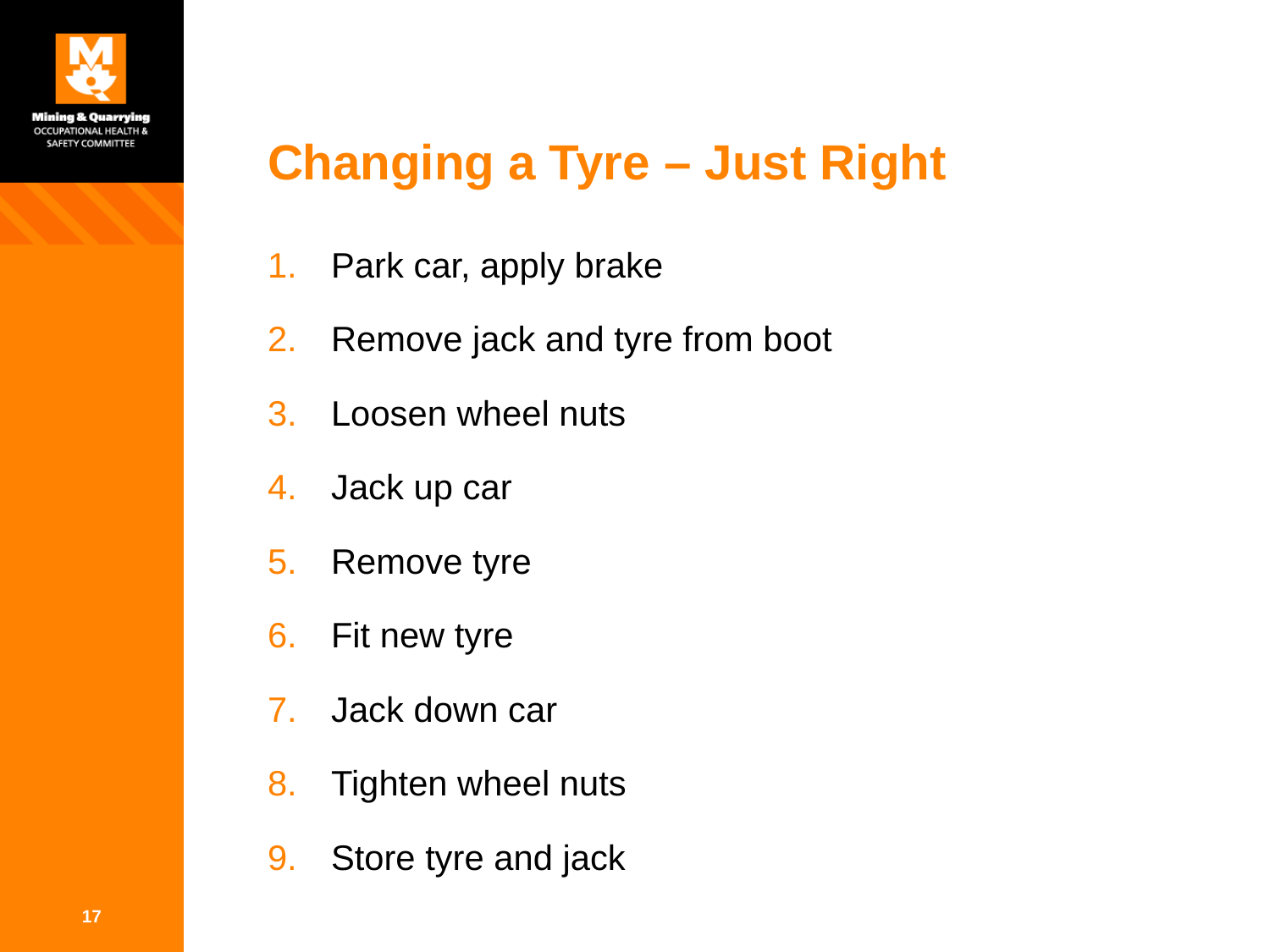

# Changing a Tyre – Just Right
Park car, apply brake
Remove jack and tyre from boot
Loosen wheel nuts
Jack up car
Remove tyre
Fit new tyre
Jack down car
Tighten wheel nuts
Store tyre and jack

17